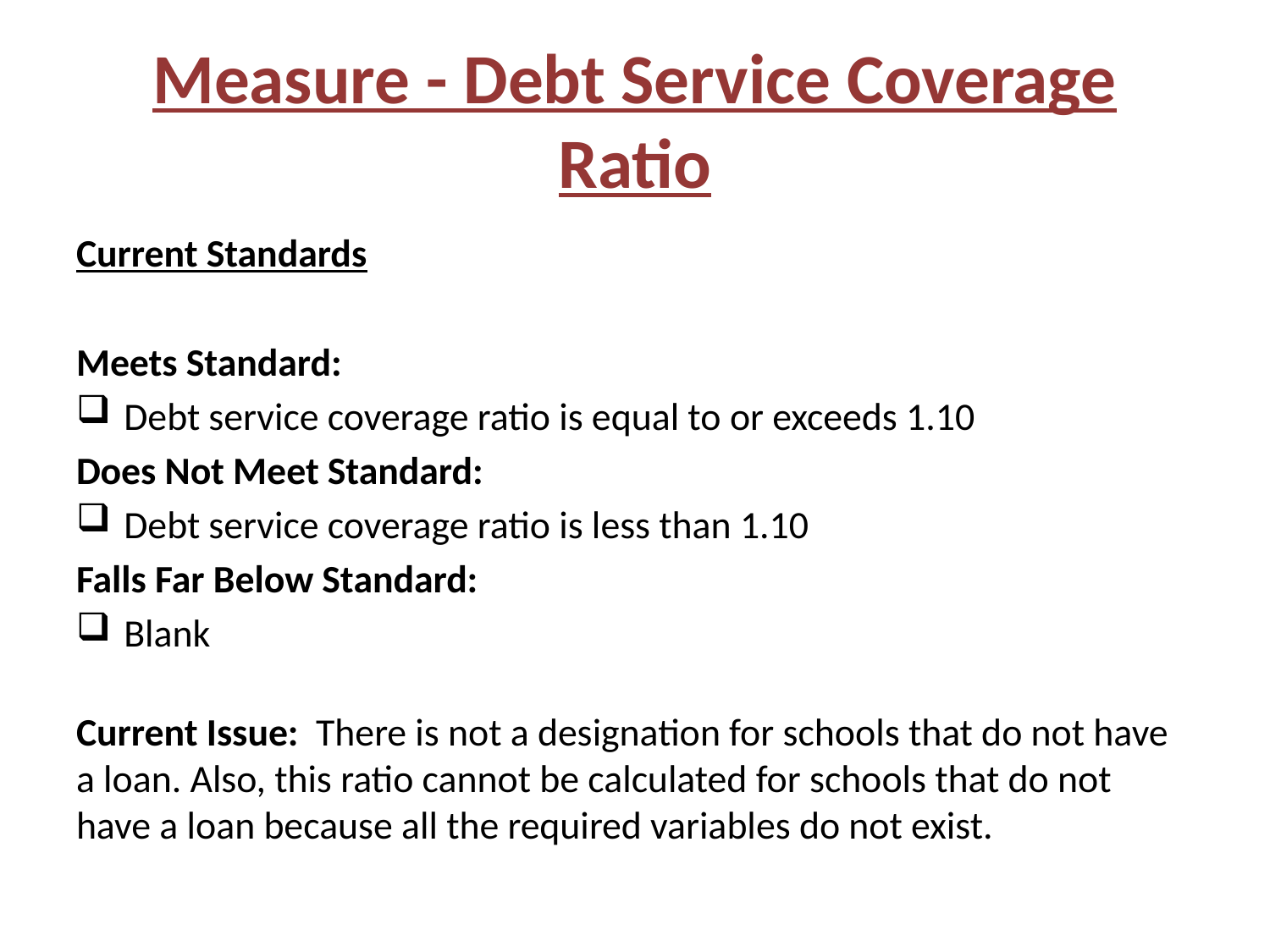

# Measure - Debt Service Coverage Ratio
Current Standards

Meets Standard:
Debt service coverage ratio is equal to or exceeds 1.10
Does Not Meet Standard:
Debt service coverage ratio is less than 1.10
Falls Far Below Standard:
Blank

Current Issue:  There is not a designation for schools that do not have a loan. Also, this ratio cannot be calculated for schools that do not have a loan because all the required variables do not exist.